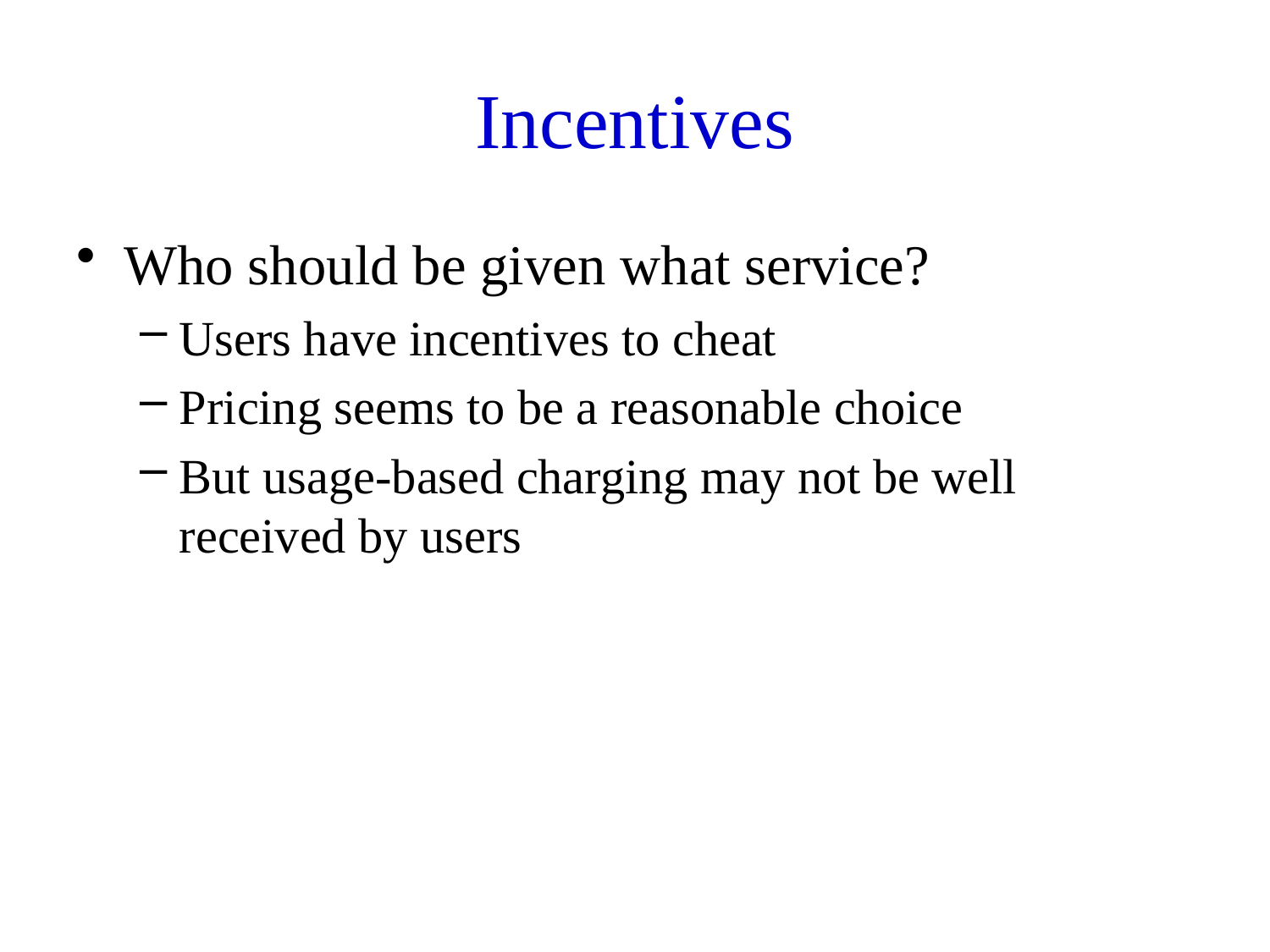

# Incentives
Who should be given what service?
Users have incentives to cheat
Pricing seems to be a reasonable choice
But usage-based charging may not be well received by users